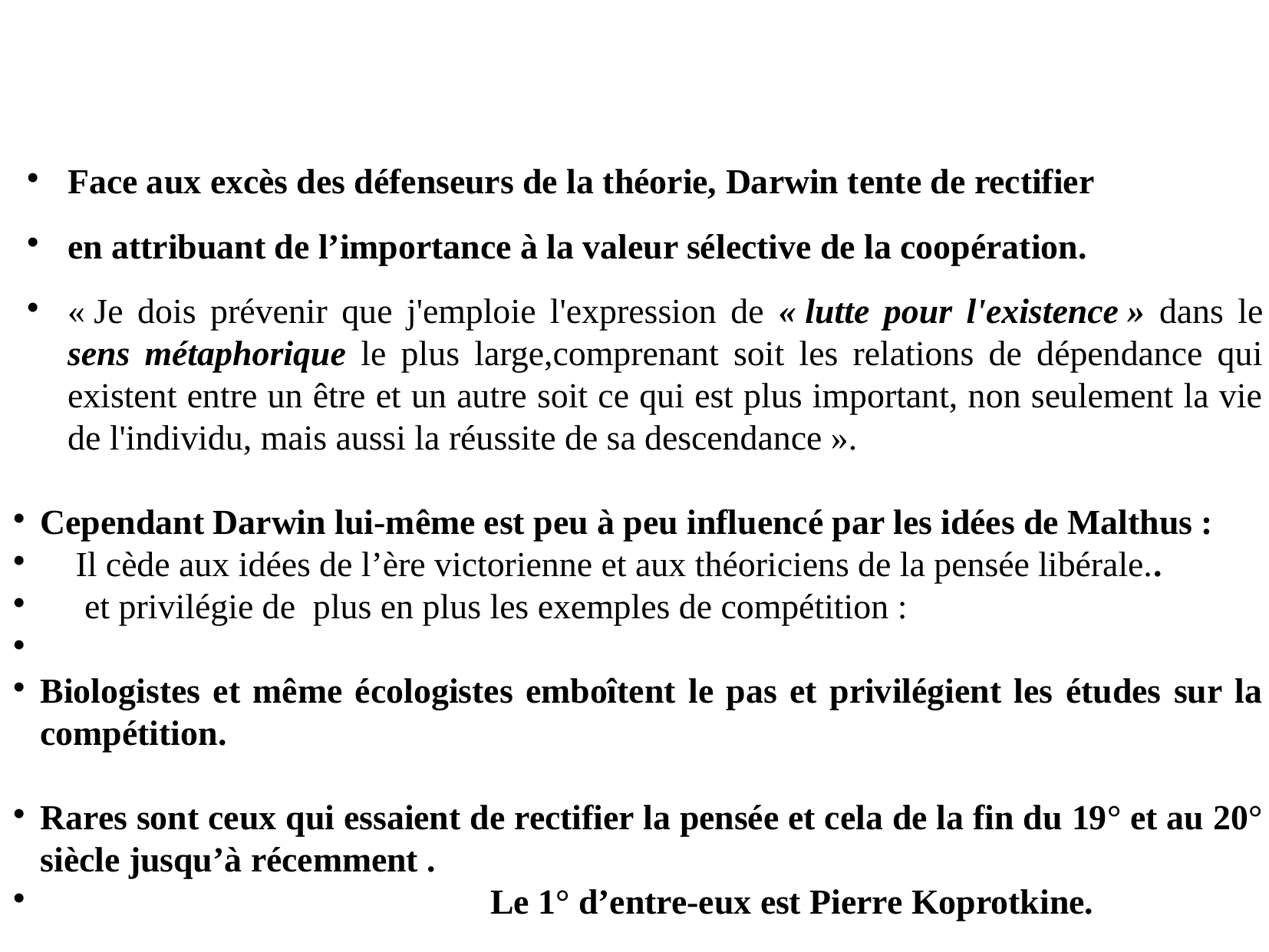

#

Face aux excès des défenseurs de la théorie, Darwin tente de rectifier
en attribuant de l’importance à la valeur sélective de la coopération.
« Je dois prévenir que j'emploie l'expression de « lutte pour l'existence » dans le sens métaphorique le plus large,comprenant soit les relations de dépendance qui existent entre un être et un autre soit ce qui est plus important, non seulement la vie de l'individu, mais aussi la réussite de sa descendance ».

Cependant Darwin lui-même est peu à peu influencé par les idées de Malthus :
    Il cède aux idées de l’ère victorienne et aux théoriciens de la pensée libérale..
     et privilégie de  plus en plus les exemples de compétition :

Biologistes et même écologistes emboîtent le pas et privilégient les études sur la compétition.

Rares sont ceux qui essaient de rectifier la pensée et cela de la fin du 19° et au 20° siècle jusqu’à récemment .
                                                   Le 1° d’entre-eux est Pierre Koprotkine.